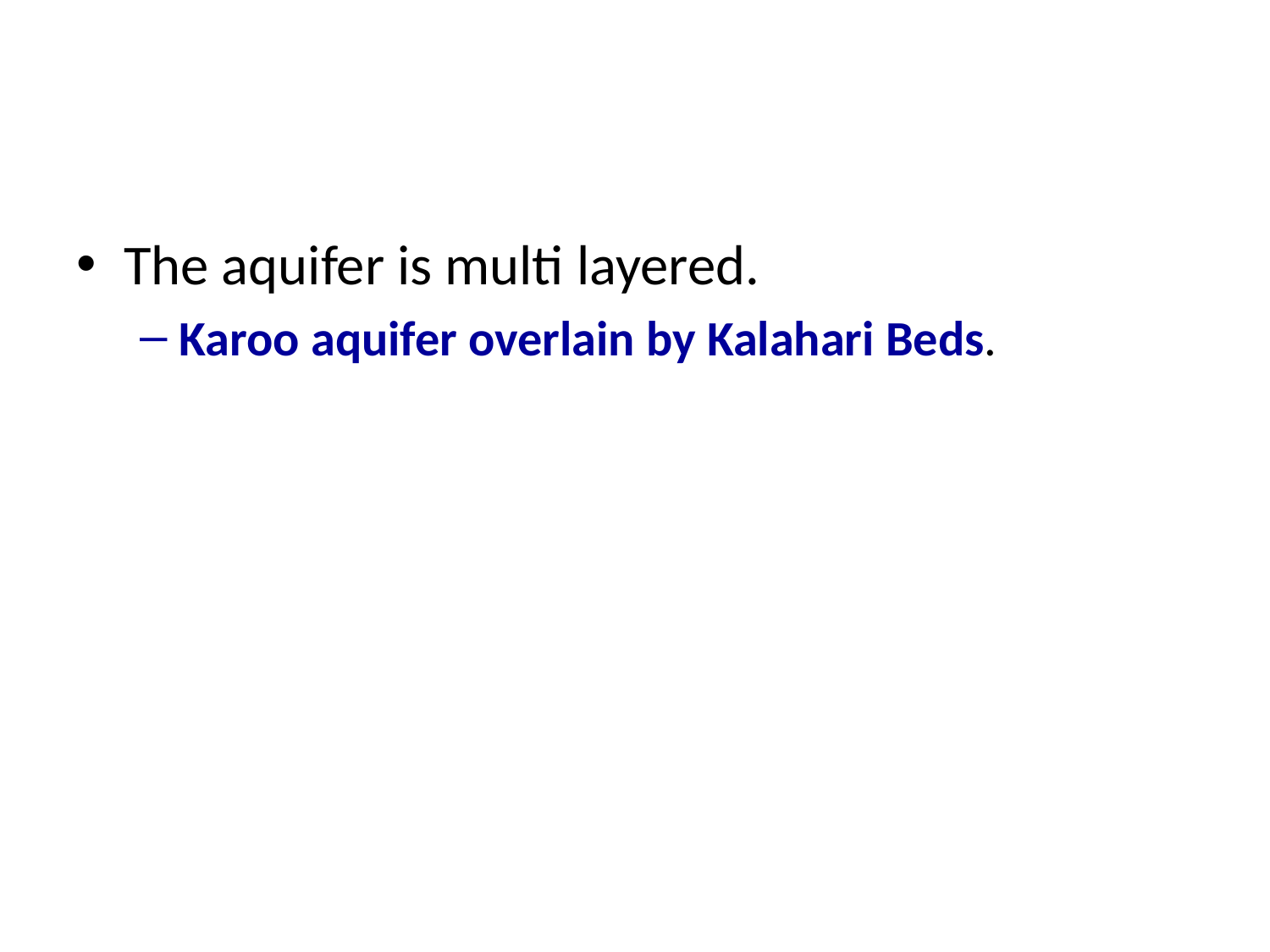

#
The aquifer is multi layered.
Karoo aquifer overlain by Kalahari Beds.